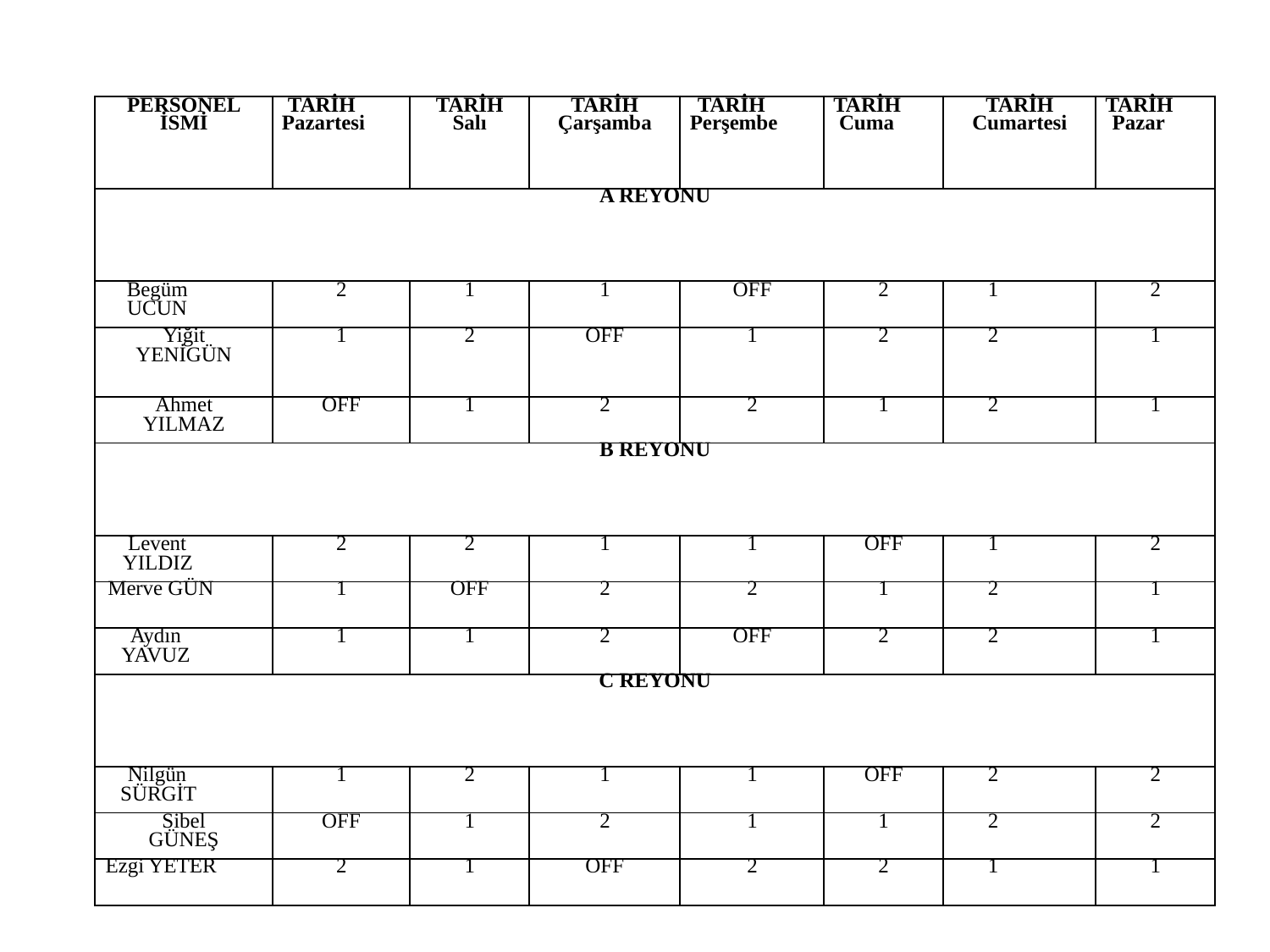

| PERSONEL İSMİ | TARİH Pazartesi | TARİH Salı | TARİH Çarşamba | TARİH Perşembe | TARİH Cuma | TARİH Cumartesi | TARİH Pazar |
| --- | --- | --- | --- | --- | --- | --- | --- |
| A REYONU |  |  |  |  |  |  |  |
| Begüm UCUN | 2 | 1 | 1 | OFF | 2 | 1 | 2 |
| Yiğit YENİGÜN | 1 | 2 | OFF | 1 | 2 | 2 | 1 |
| Ahmet YILMAZ | OFF | 1 | 2 | 2 | 1 | 2 | 1 |
| B REYONU |  |  |  |  |  |  |  |
| Levent YILDIZ | 2 | 2 | 1 | 1 | OFF | 1 | 2 |
| Merve GÜN | 1 | OFF | 2 | 2 | 1 | 2 | 1 |
| Aydın YAVUZ | 1 | 1 | 2 | OFF | 2 | 2 | 1 |
| C REYONU |  |  |  |  |  |  |  |
| Nilgün SÜRGİT | 1 | 2 | 1 | 1 | OFF | 2 | 2 |
| Sibel GÜNEŞ | OFF | 1 | 2 | 1 | 1 | 2 | 2 |
| Ezgi YETER | 2 | 1 | OFF | 2 | 2 | 1 | 1 |